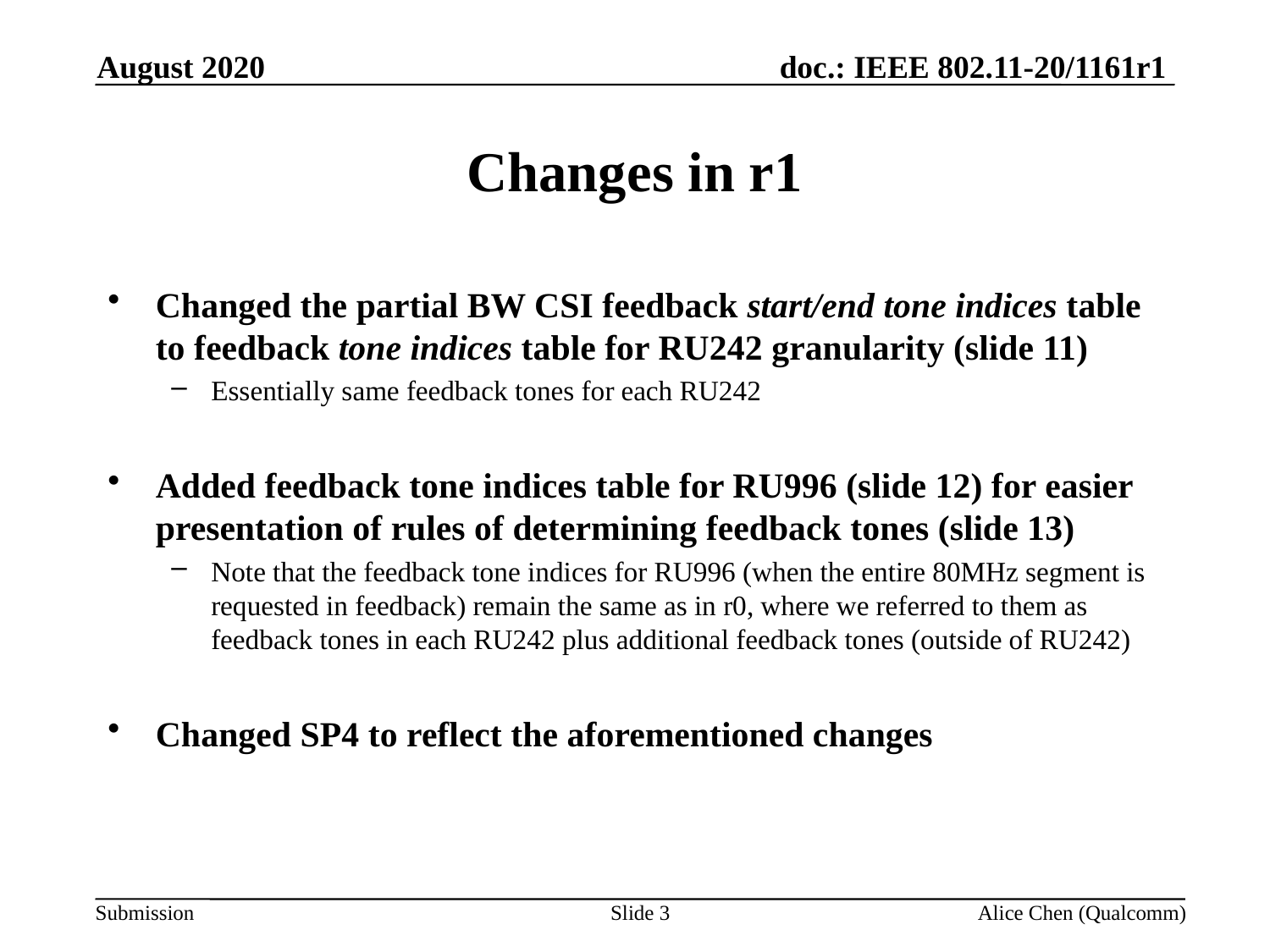

August 2020
# Changes in r1
Changed the partial BW CSI feedback start/end tone indices table to feedback tone indices table for RU242 granularity (slide 11)
Essentially same feedback tones for each RU242

Added feedback tone indices table for RU996 (slide 12) for easier presentation of rules of determining feedback tones (slide 13)
Note that the feedback tone indices for RU996 (when the entire 80MHz segment is requested in feedback) remain the same as in r0, where we referred to them as feedback tones in each RU242 plus additional feedback tones (outside of RU242)

Changed SP4 to reflect the aforementioned changes

Slide 3
Alice Chen (Qualcomm)